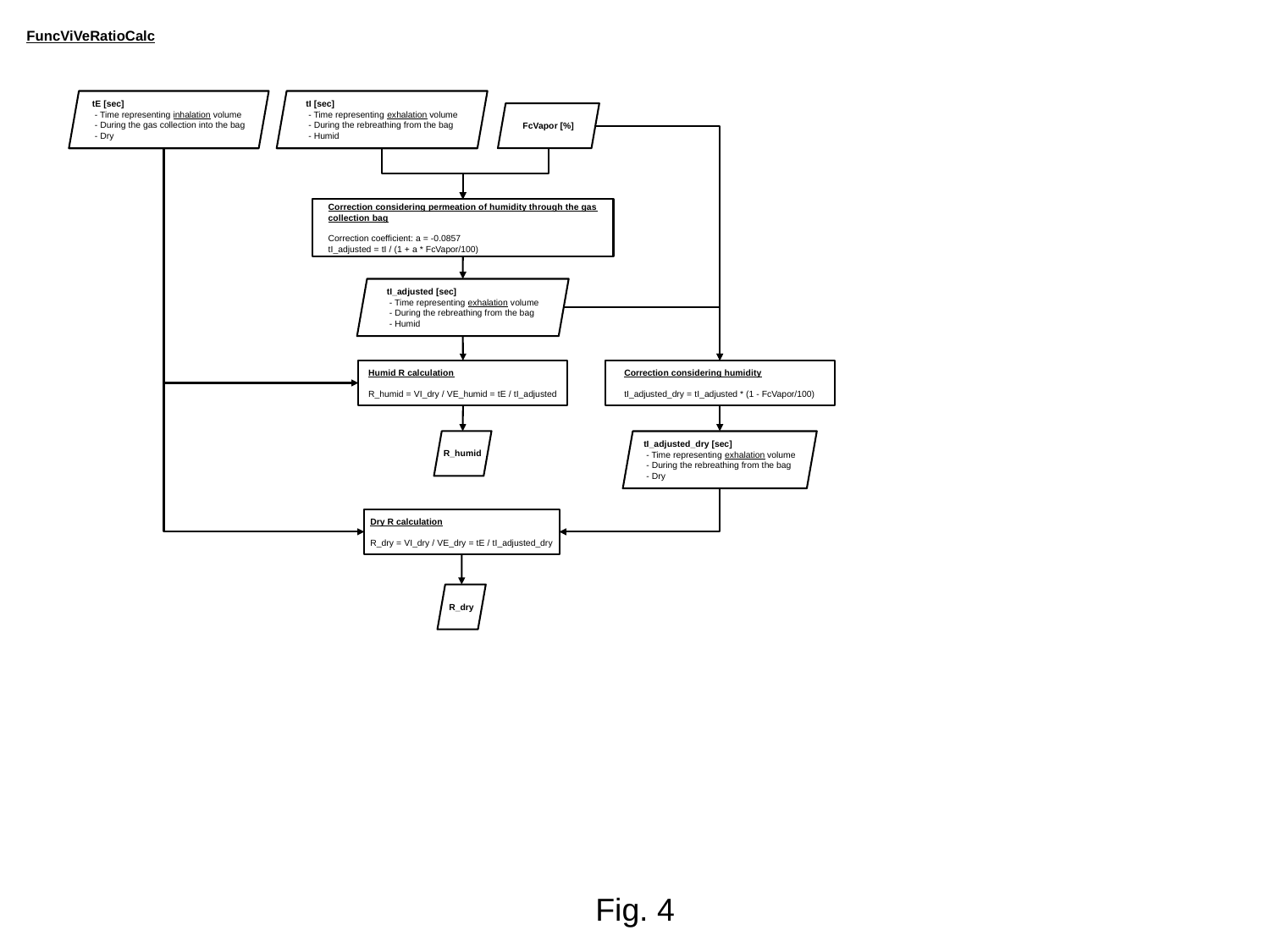

FuncViVeRatioCalc
tE [sec]
 - Time representing inhalation volume
 - During the gas collection into the bag
 - Dry
tI [sec]
 - Time representing exhalation volume
 - During the rebreathing from the bag
 - Humid
FcVapor [%]
Correction considering permeation of humidity through the gas collection bag

Correction coefficient: a = -0.0857
tI_adjusted = tI / (1 + a * FcVapor/100)
tI_adjusted [sec]
 - Time representing exhalation volume
 - During the rebreathing from the bag
 - Humid
Correction considering humidity

tI_adjusted_dry = tI_adjusted * (1 - FcVapor/100)
Humid R calculation

R_humid = VI_dry / VE_humid = tE / tI_adjusted
R_humid
tI_adjusted_dry [sec]
 - Time representing exhalation volume
 - During the rebreathing from the bag
 - Dry
Dry R calculation

R_dry = VI_dry / VE_dry = tE / tI_adjusted_dry
R_dry
Fig. 4